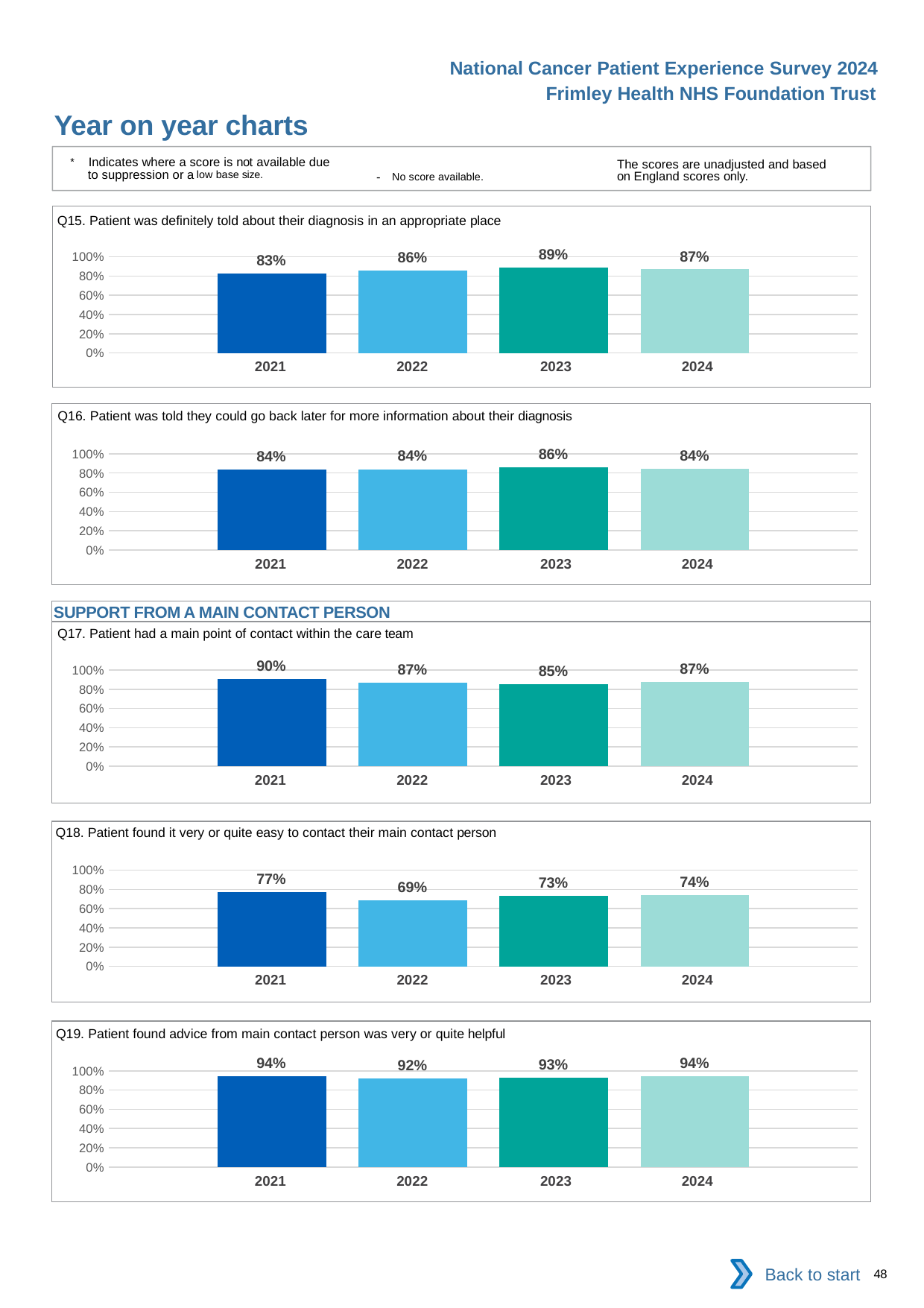

National Cancer Patient Experience Survey 2024
Frimley Health NHS Foundation Trust
Year on year charts

*  Indicates where a score is not available due to suppression or a low base size.
The scores are unadjusted and based on England scores only.
- No score available.
Q15. Patient was definitely told about their diagnosis in an appropriate place

### Chart

| Category | 2021 | 2022 | 2023 | 2024 |
|---|---|---|---|---|
| Category 1 | 0.8250429 | 0.8580122 | 0.8860544 | 0.8687316 |
| 2021 | 2022 | 2023 | 2024 |
| --- | --- | --- | --- |
Q16. Patient was told they could go back later for more information about their diagnosis

### Chart

| Category | 2021 | 2022 | 2023 | 2024 |
|---|---|---|---|---|
| Category 1 | 0.838403 | 0.8401826 | 0.8609023 | 0.8444816 |
| 2021 | 2022 | 2023 | 2024 |
| --- | --- | --- | --- |
SUPPORT FROM A MAIN CONTACT PERSON
Q17. Patient had a main point of contact within the care team

### Chart

| Category | 2021 | 2022 | 2023 | 2024 |
|---|---|---|---|---|
| Category 1 | 0.9041812 | 0.8682008 | 0.8528369 | 0.8734177 |
| 2021 | 2022 | 2023 | 2024 |
| --- | --- | --- | --- |
Q18. Patient found it very or quite easy to contact their main contact person

### Chart

| Category | 2021 | 2022 | 2023 | 2024 |
|---|---|---|---|---|
| Category 1 | 0.7690678 | 0.690027 | 0.7336449 | 0.7443763 |
| 2021 | 2022 | 2023 | 2024 |
| --- | --- | --- | --- |
Q19. Patient found advice from main contact person was very or quite helpful

### Chart

| Category | 2021 | 2022 | 2023 | 2024 |
|---|---|---|---|---|
| Category 1 | 0.9423868 | 0.9198966 | 0.9299781 | 0.9436893 |
| 2021 | 2022 | 2023 | 2024 |
| --- | --- | --- | --- |
Back to start

48